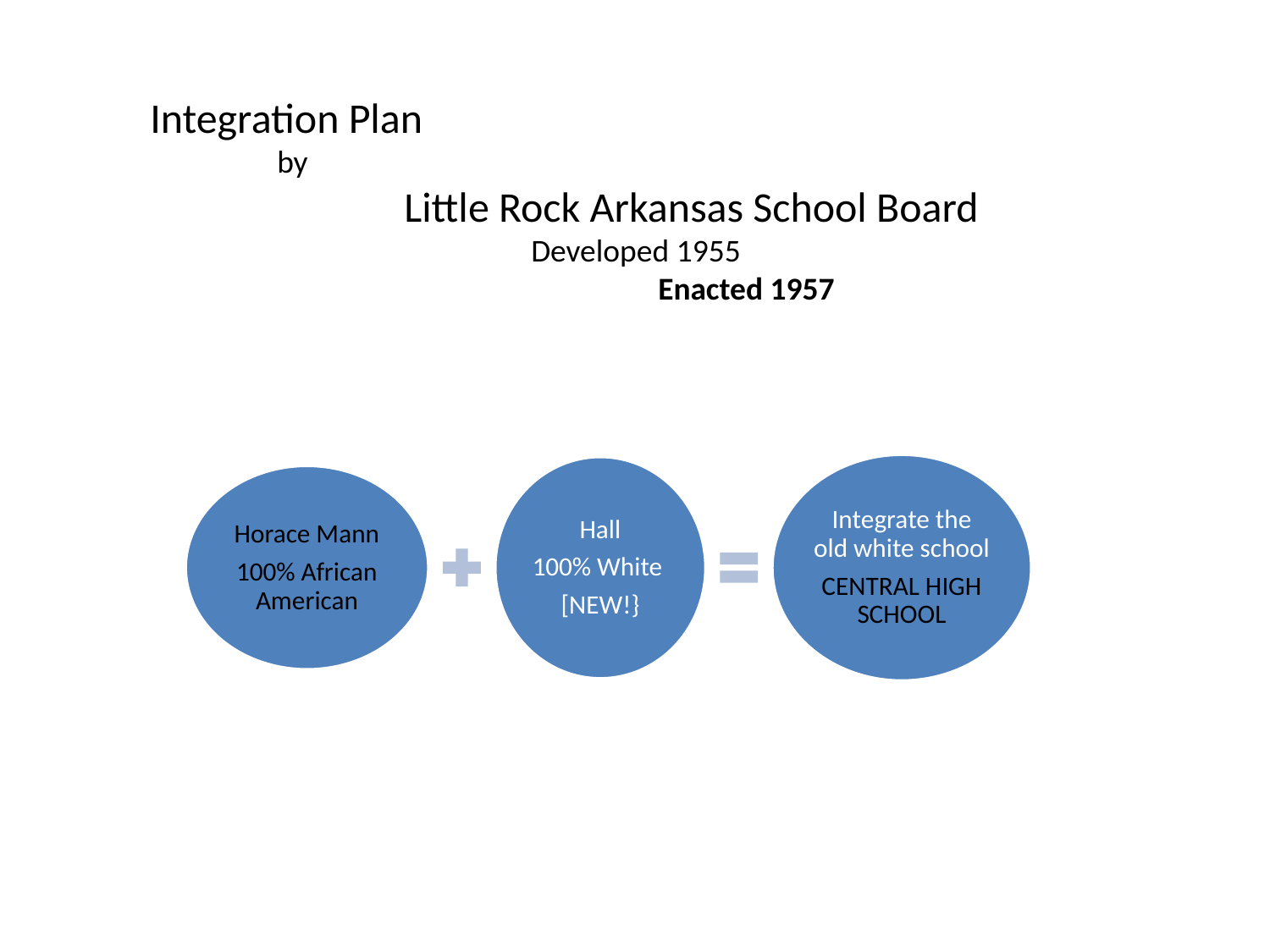

Integration Plan
	by
		Little Rock Arkansas School Board
			Developed 1955
				Enacted 1957

Horace Mann
100% African American

Hall
100% White
[NEW!}

Integrate the old white school
CENTRAL HIGH SCHOOL